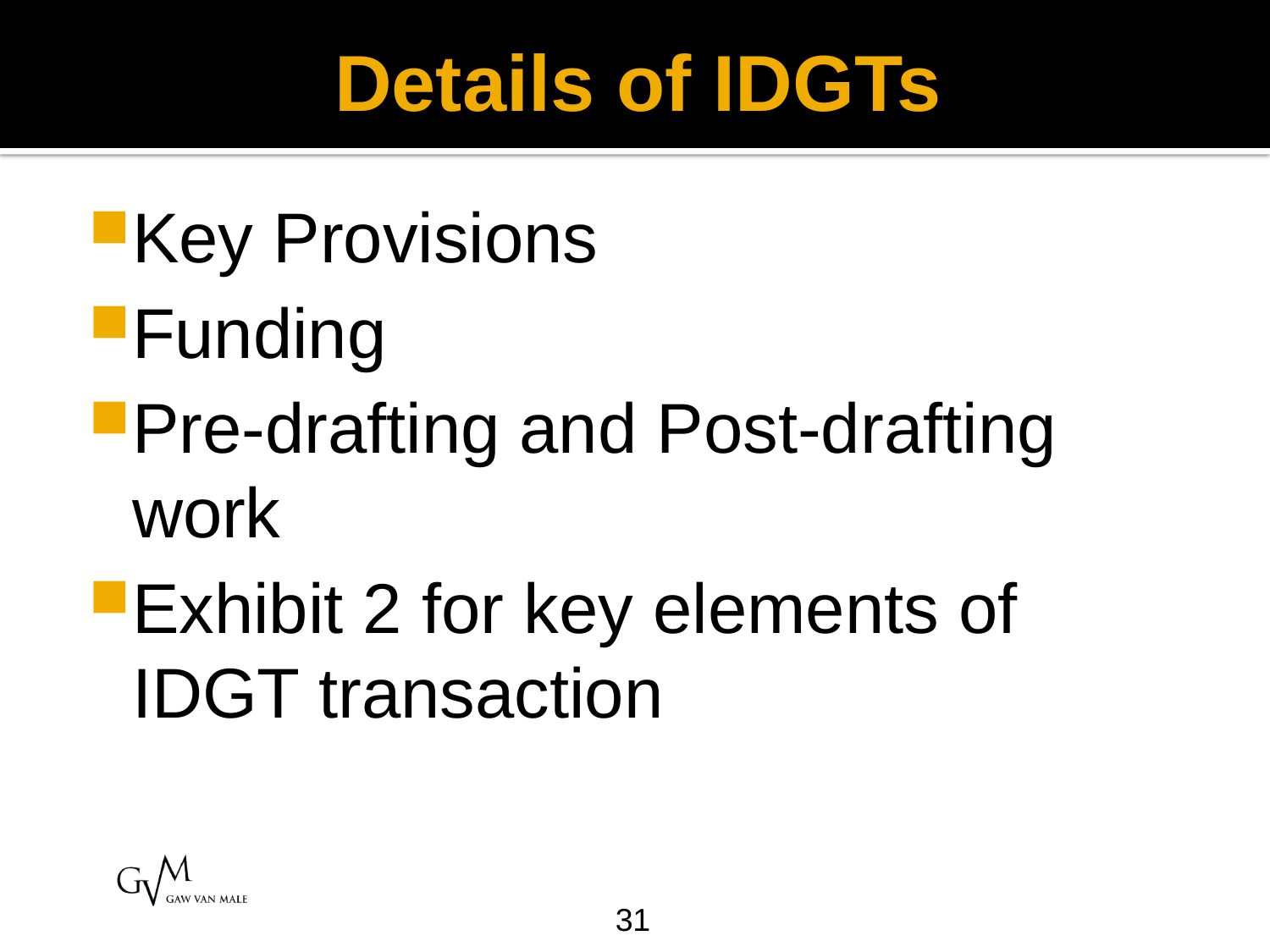

# Details of IDGTs
Key Provisions
Funding
Pre-drafting and Post-drafting work
Exhibit 2 for key elements of IDGT transaction